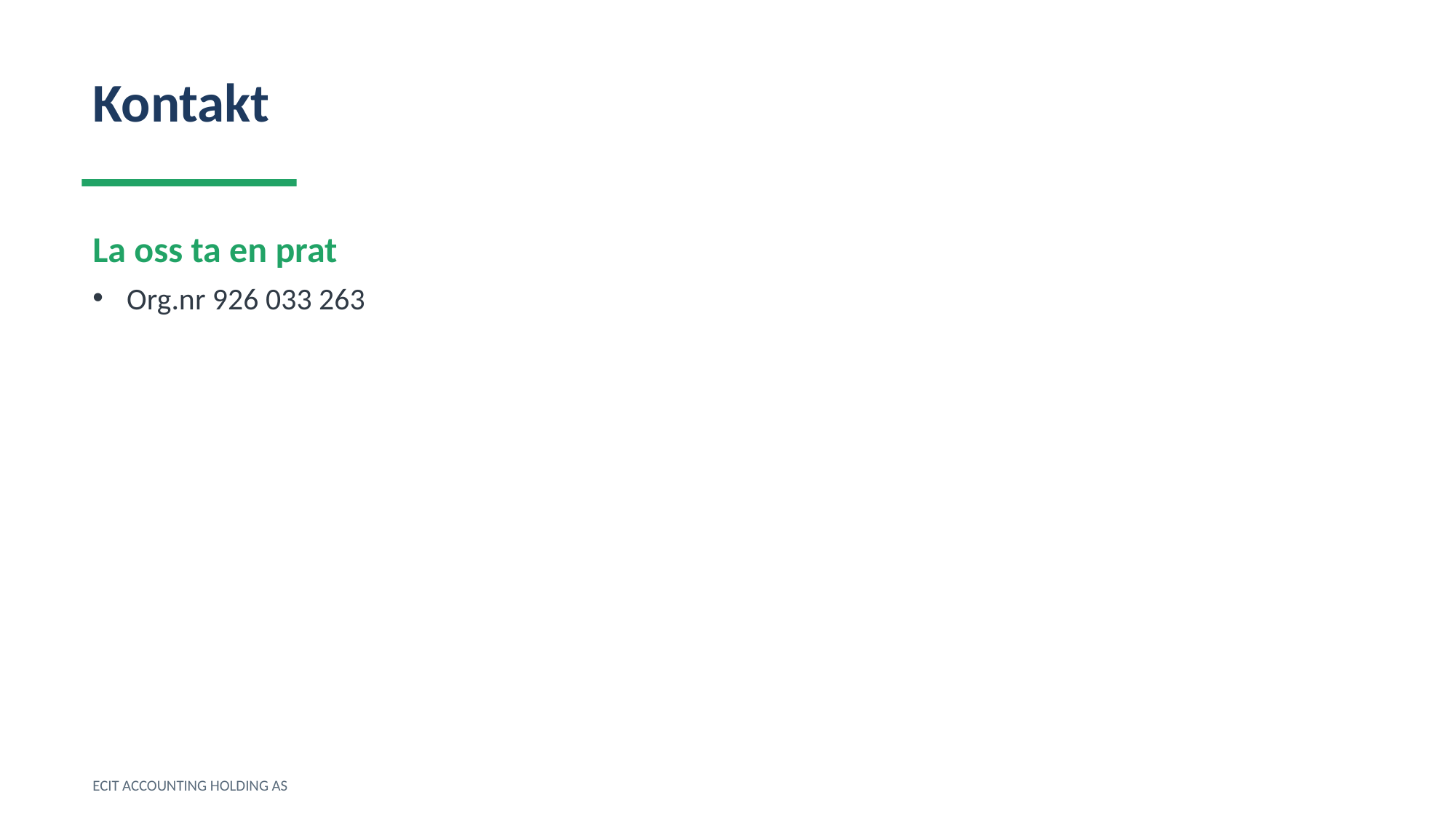

Kontakt

La oss ta en prat
Org.nr 926 033 263
ECIT ACCOUNTING HOLDING AS